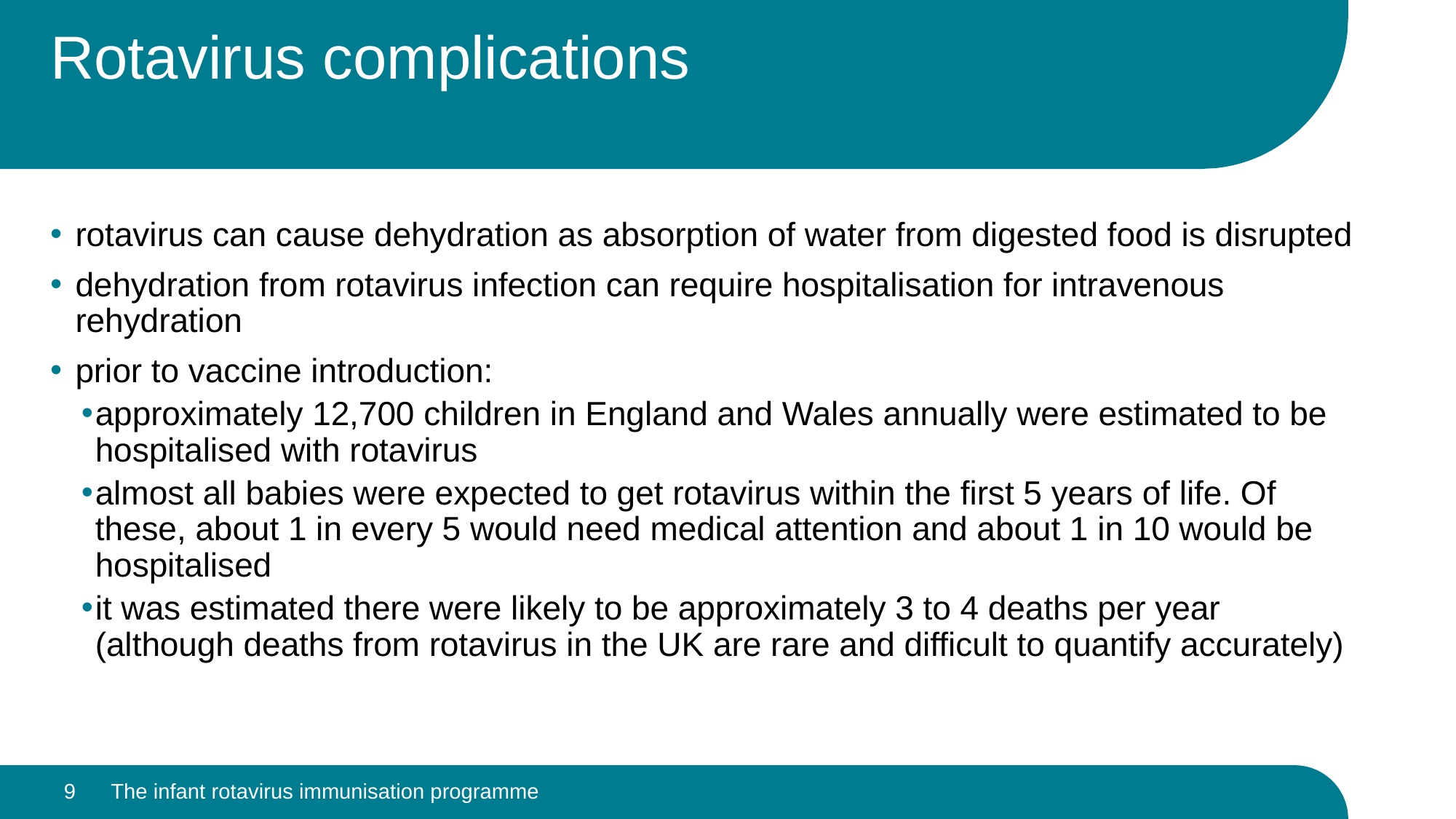

# Rotavirus complications
rotavirus can cause dehydration as absorption of water from digested food is disrupted
dehydration from rotavirus infection can require hospitalisation for intravenous rehydration
prior to vaccine introduction:
approximately 12,700 children in England and Wales annually were estimated to be hospitalised with rotavirus
almost all babies were expected to get rotavirus within the first 5 years of life. Of these, about 1 in every 5 would need medical attention and about 1 in 10 would be hospitalised
it was estimated there were likely to be approximately 3 to 4 deaths per year (although deaths from rotavirus in the UK are rare and difficult to quantify accurately)
9
The infant rotavirus immunisation programme